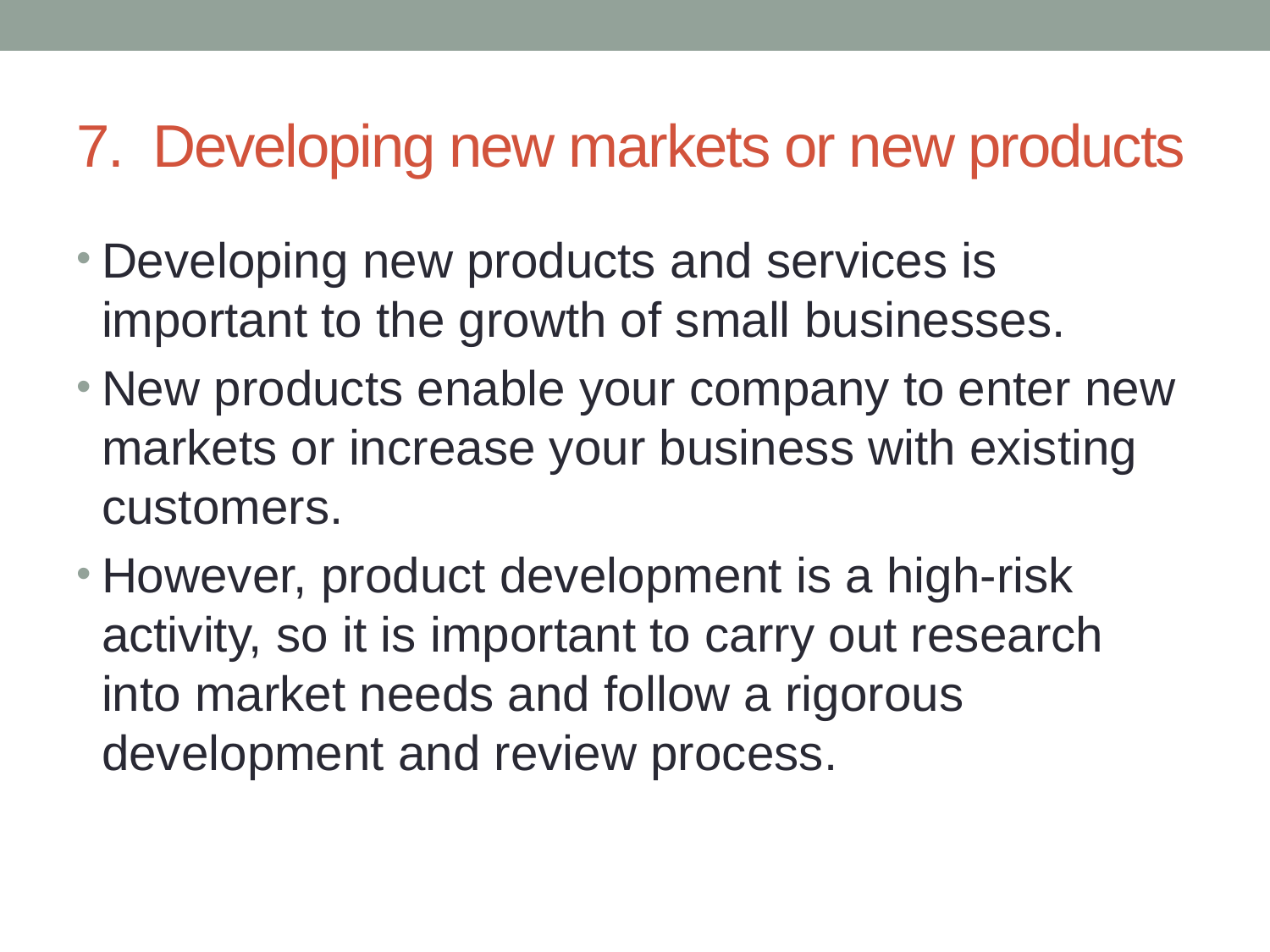

# 7.  Developing new markets or new products
Developing new products and services is important to the growth of small businesses.
New products enable your company to enter new markets or increase your business with existing customers.
However, product development is a high-risk activity, so it is important to carry out research into market needs and follow a rigorous development and review process.